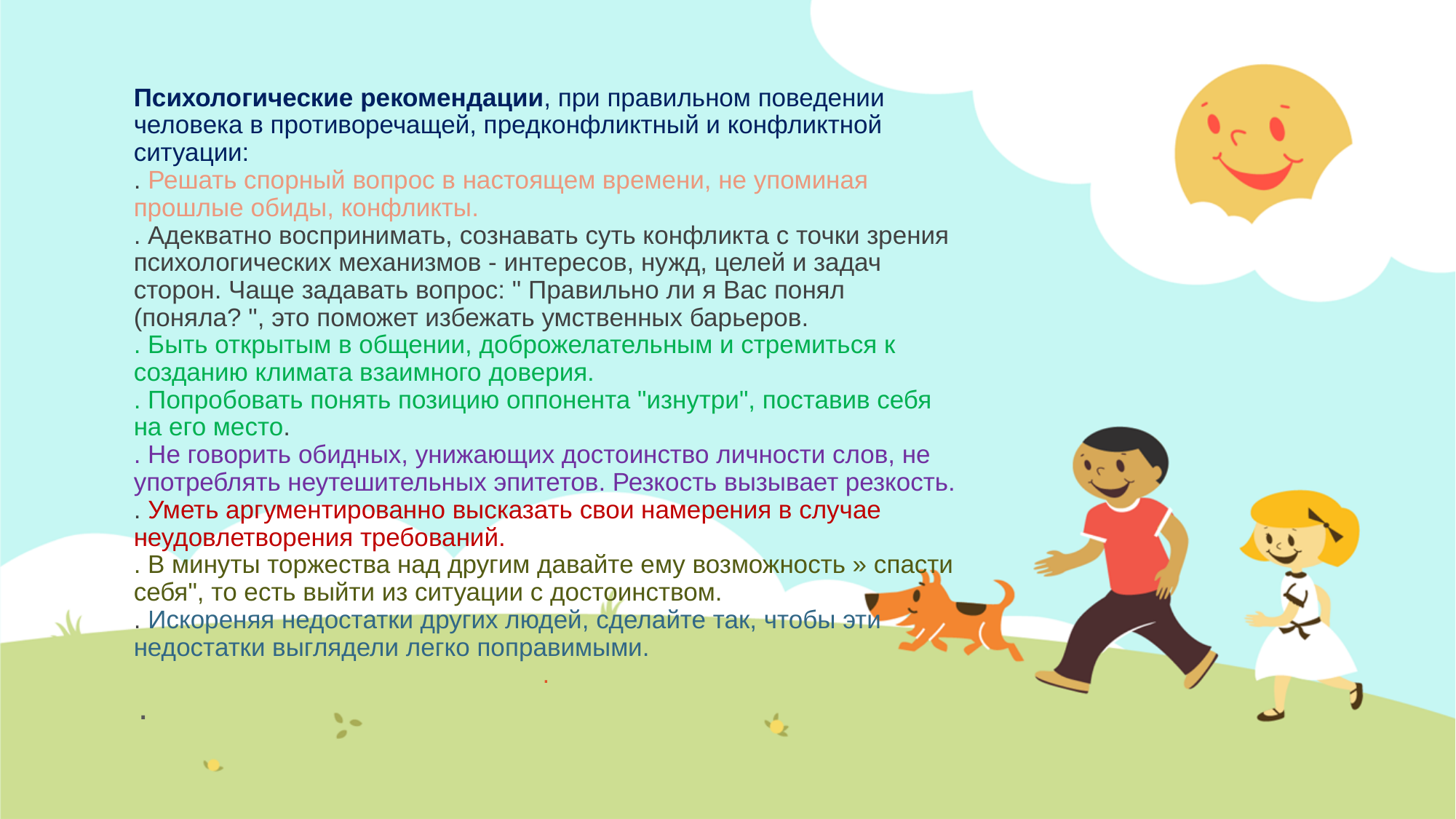

Психологические рекомендации, при правильном поведении человека в противоречащей, предконфликтный и конфликтной ситуации:
. Решать спорный вопрос в настоящем времени, не упоминая прошлые обиды, конфликты.
. Адекватно воспринимать, сознавать суть конфликта с точки зрения психологических механизмов - интересов, нужд, целей и задач сторон. Чаще задавать вопрос: " Правильно ли я Вас понял (поняла? ", это поможет избежать умственных барьеров.
. Быть открытым в общении, доброжелательным и стремиться к созданию климата взаимного доверия.
. Попробовать понять позицию оппонента "изнутри", поставив себя на его место.
. Не говорить обидных, унижающих достоинство личности слов, не употреблять неутешительных эпитетов. Резкость вызывает резкость.
. Уметь аргументированно высказать свои намерения в случае неудовлетворения требований.
. В минуты торжества над другим давайте ему возможность » спасти себя", то есть выйти из ситуации с достоинством.
. Искореняя недостатки других людей, сделайте так, чтобы эти недостатки выглядели легко поправимыми.
.
# .